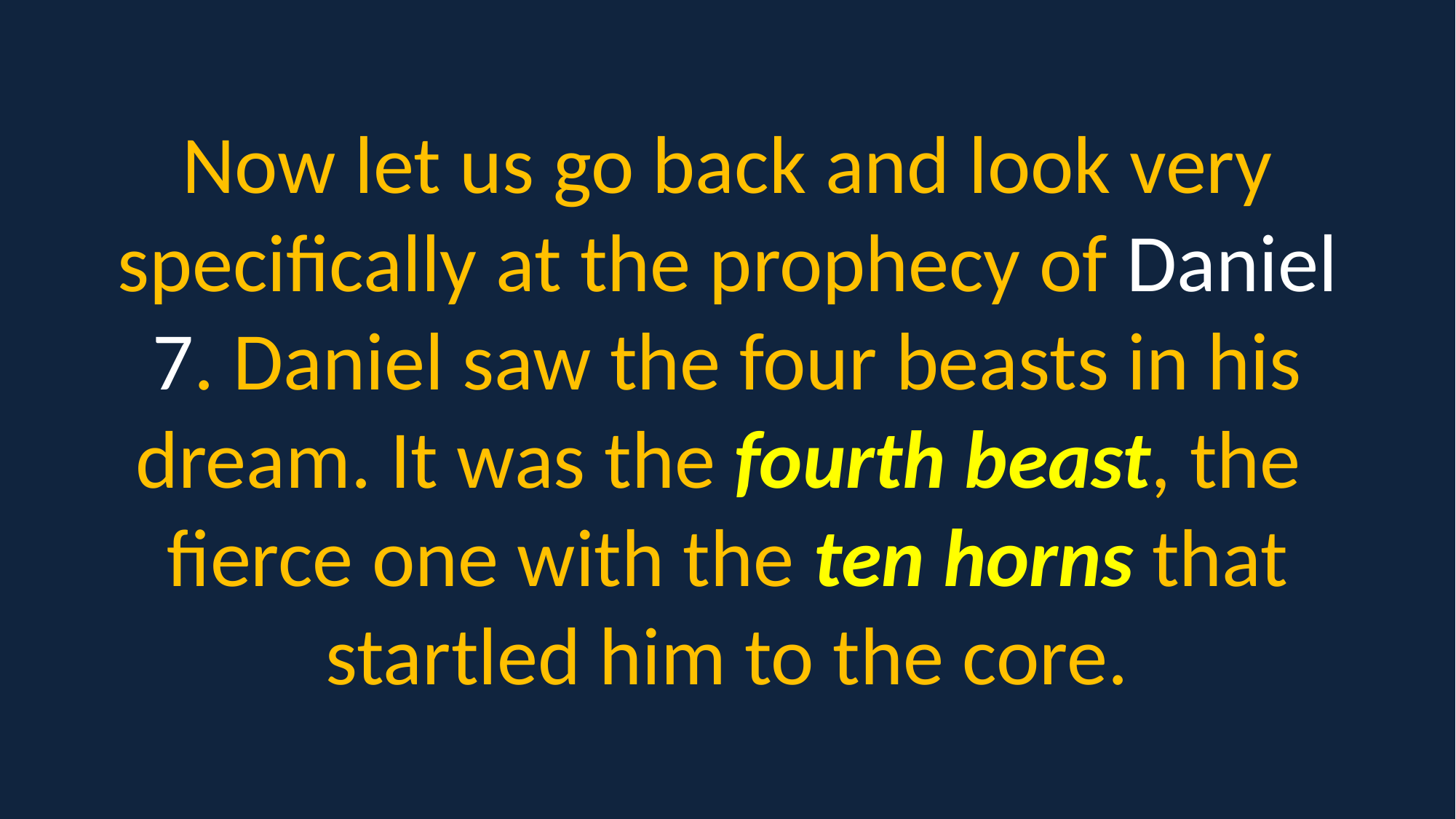

Now let us go back and look very specifically at the prophecy of Daniel 7. Daniel saw the four beasts in his dream. It was the fourth beast, the  fierce one with the ten horns that startled him to the core.